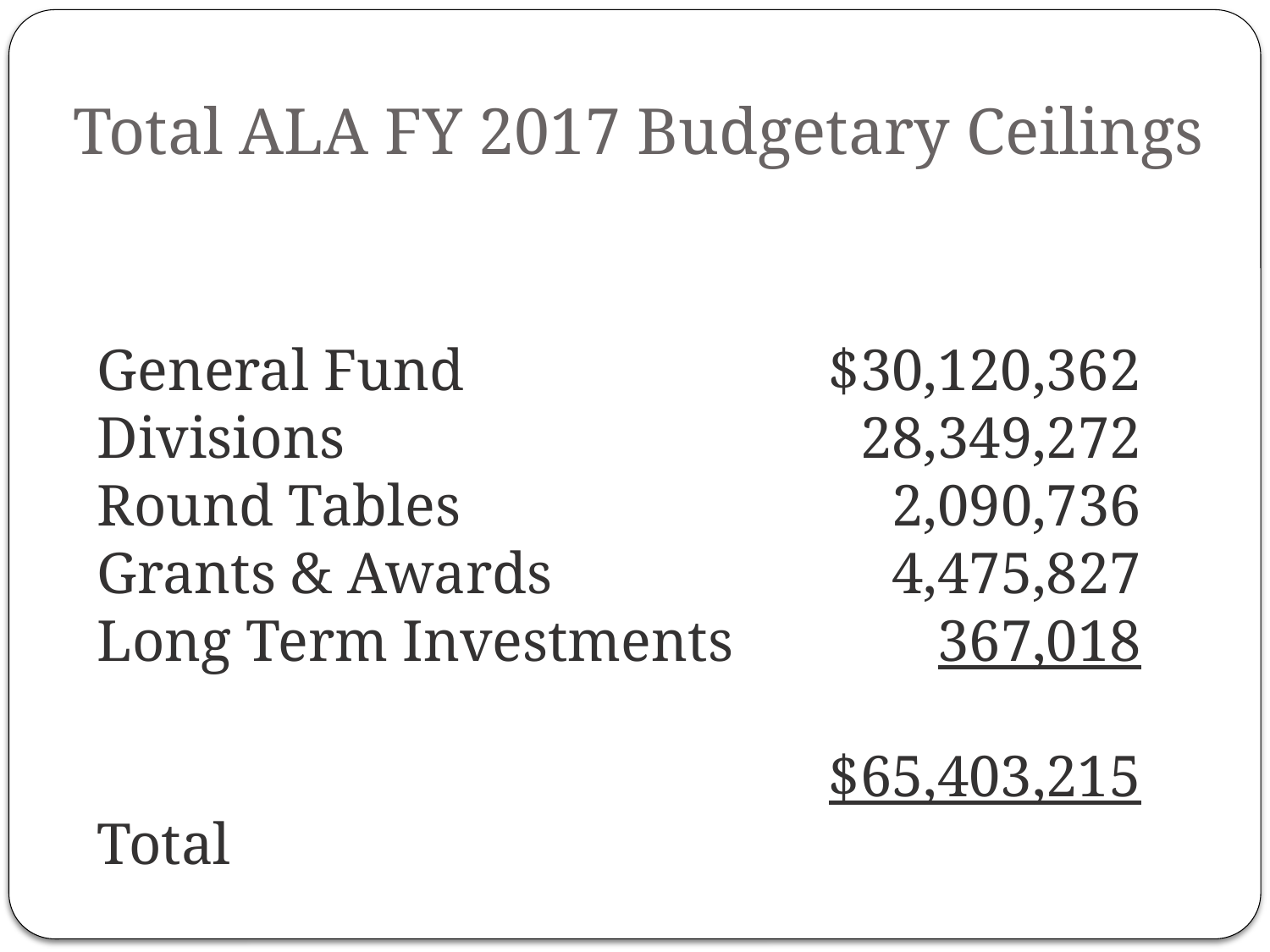

# Total ALA FY 2017 Budgetary Ceilings
General Fund
Divisions
Round Tables
Grants & Awards
Long Term Investments

                                        Total

$30,120,362
28,349,272
2,090,736
4,475,827
367,018

$65,403,215